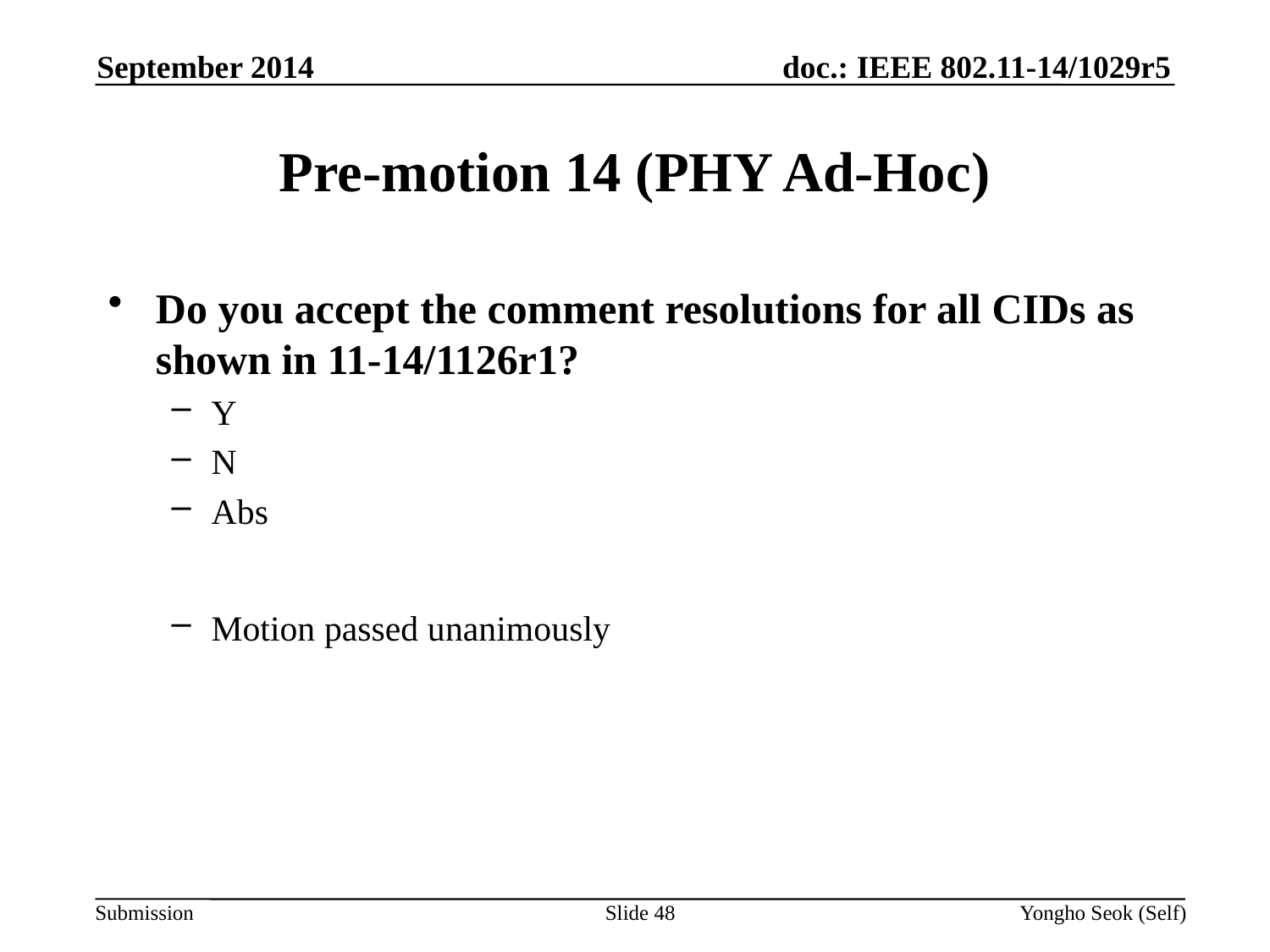

September 2014
# Pre-motion 14 (PHY Ad-Hoc)
Do you accept the comment resolutions for all CIDs as shown in 11-14/1126r1?
Y
N
Abs

Motion passed unanimously

Slide 48
Yongho Seok (Self)